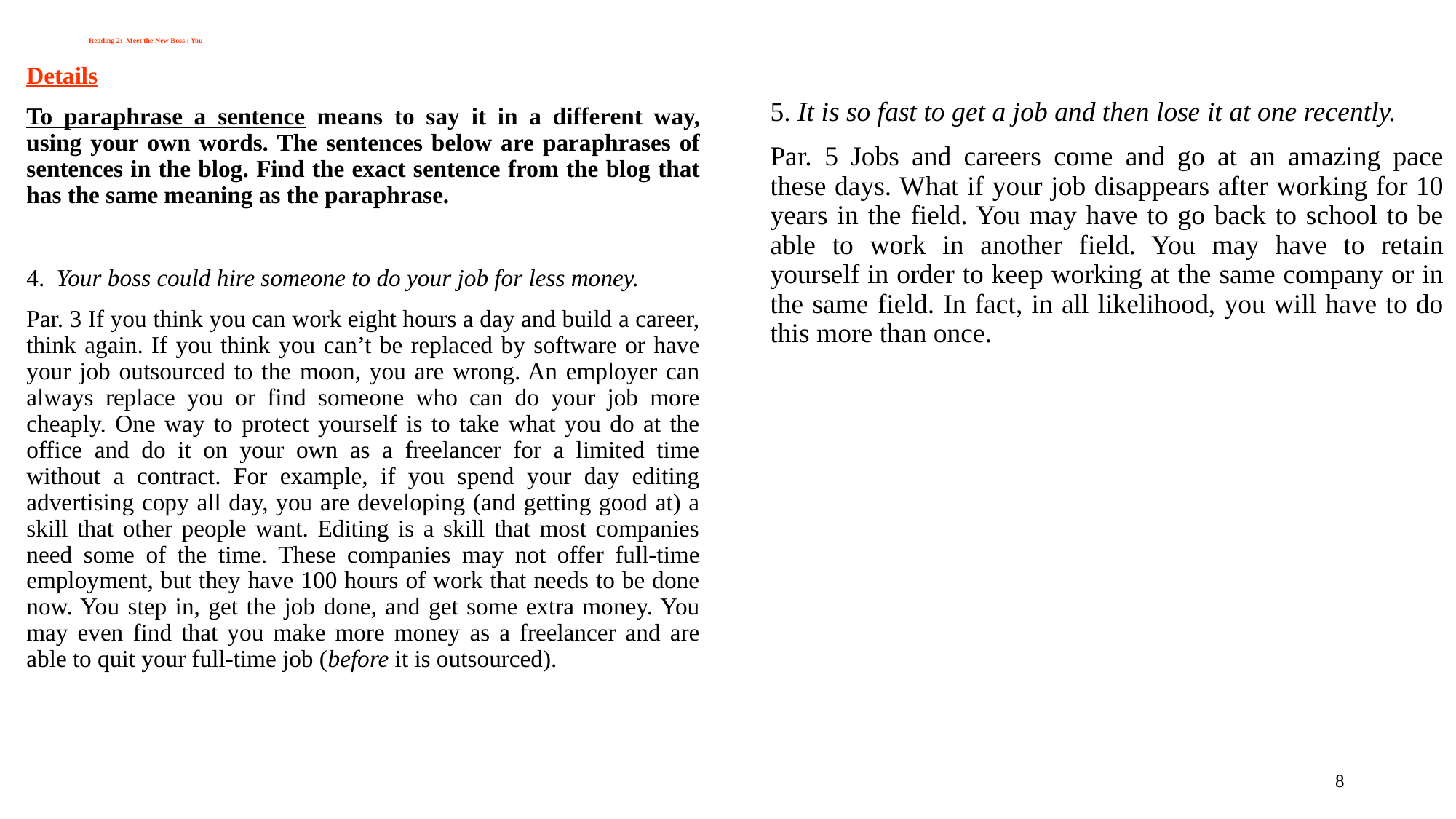

5. It is so fast to get a job and then lose it at one recently.
Par. 5 Jobs and careers come and go at an amazing pace these days. What if your job disappears after working for 10 years in the field. You may have to go back to school to be able to work in another field. You may have to retain yourself in order to keep working at the same company or in the same field. In fact, in all likelihood, you will have to do this more than once.

# Reading 2:  Meet the New Boss : You
Details
To paraphrase a sentence means to say it in a different way, using your own words. The sentences below are paraphrases of sentences in the blog. Find the exact sentence from the blog that has the same meaning as the paraphrase.

4.  Your boss could hire someone to do your job for less money.
Par. 3 If you think you can work eight hours a day and build a career, think again. If you think you can’t be replaced by software or have your job outsourced to the moon, you are wrong. An employer can always replace you or find someone who can do your job more cheaply. One way to protect yourself is to take what you do at the office and do it on your own as a freelancer for a limited time without a contract. For example, if you spend your day editing advertising copy all day, you are developing (and getting good at) a skill that other people want. Editing is a skill that most companies need some of the time. These companies may not offer full-time employment, but they have 100 hours of work that needs to be done now. You step in, get the job done, and get some extra money. You may even find that you make more money as a freelancer and are able to quit your full-time job (before it is outsourced).

8